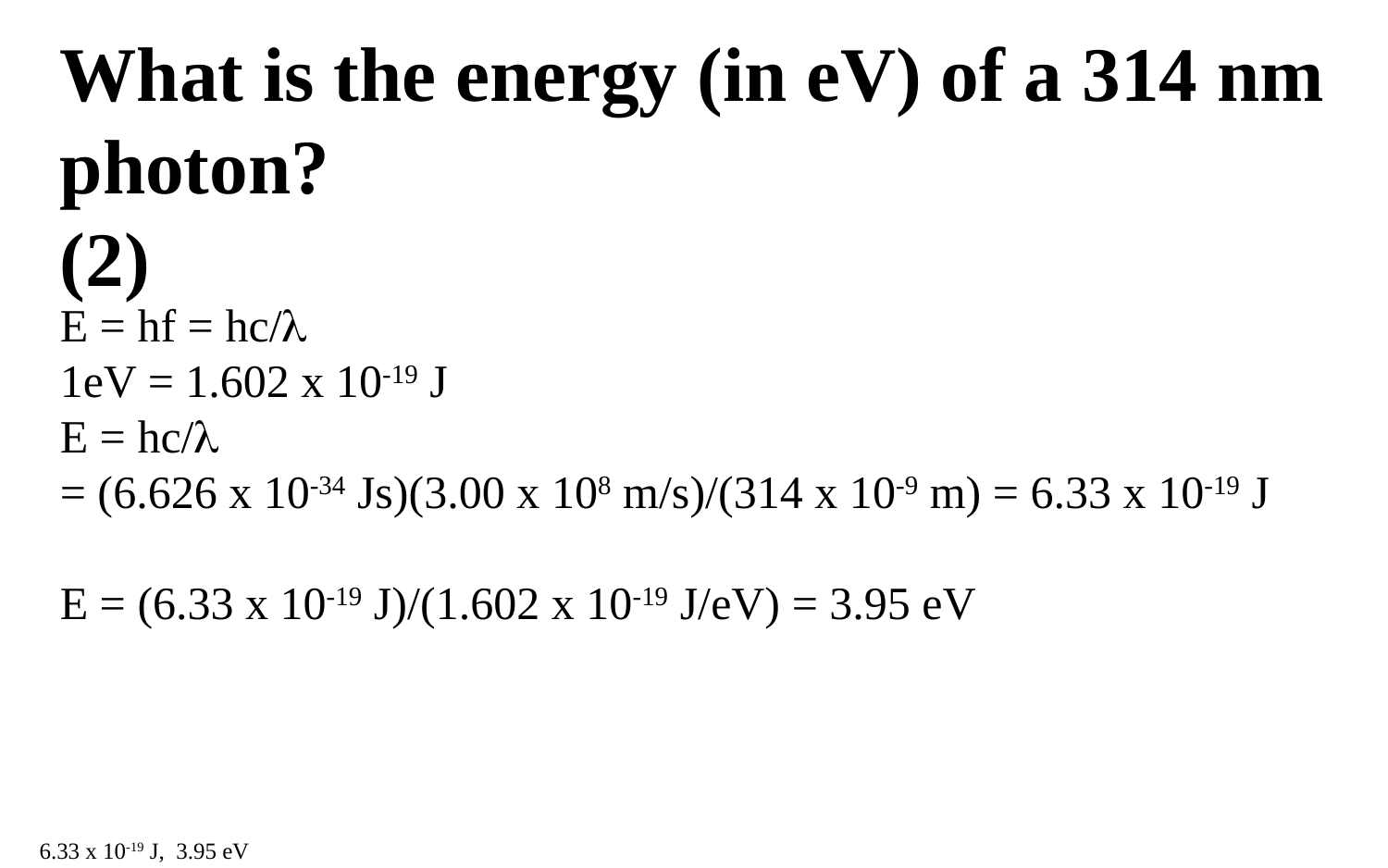

What is the energy (in eV) of a 314 nm photon?
(2)
E = hf = hc/λ
1eV = 1.602 x 10-19 J
E = hc/λ
= (6.626 x 10-34 Js)(3.00 x 108 m/s)/(314 x 10-9 m) = 6.33 x 10-19 J

E = (6.33 x 10-19 J)/(1.602 x 10-19 J/eV) = 3.95 eV
6.33 x 10-19 J,  3.95 eV